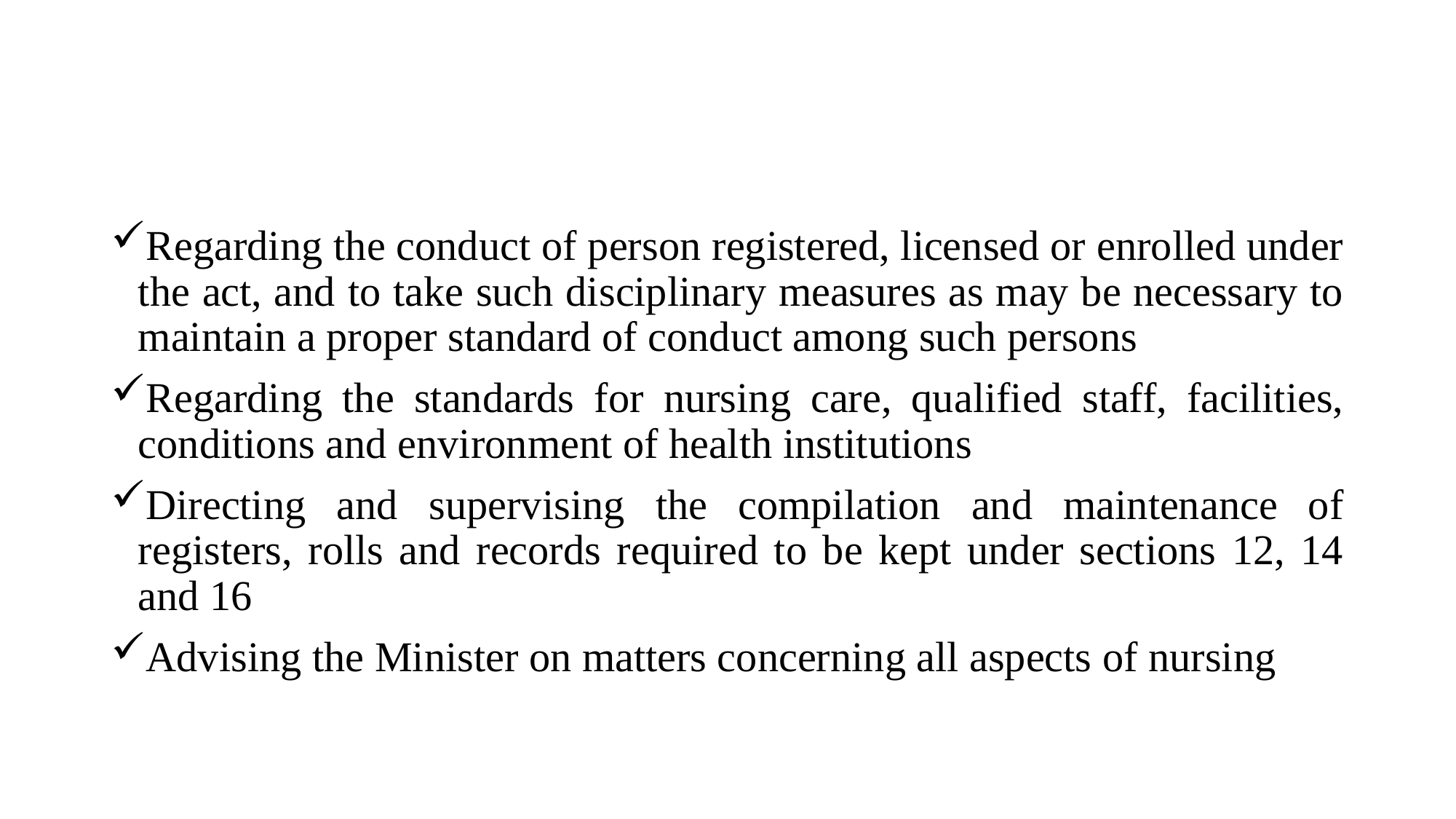

Regarding the conduct of person registered, licensed or enrolled under the act, and to take such disciplinary measures as may be necessary to maintain a proper standard of conduct among such persons
Regarding the standards for nursing care, qualified staff, facilities, conditions and environment of health institutions
Directing and supervising the compilation and maintenance of registers, rolls and records required to be kept under sections 12, 14 and 16
Advising the Minister on matters concerning all aspects of nursing